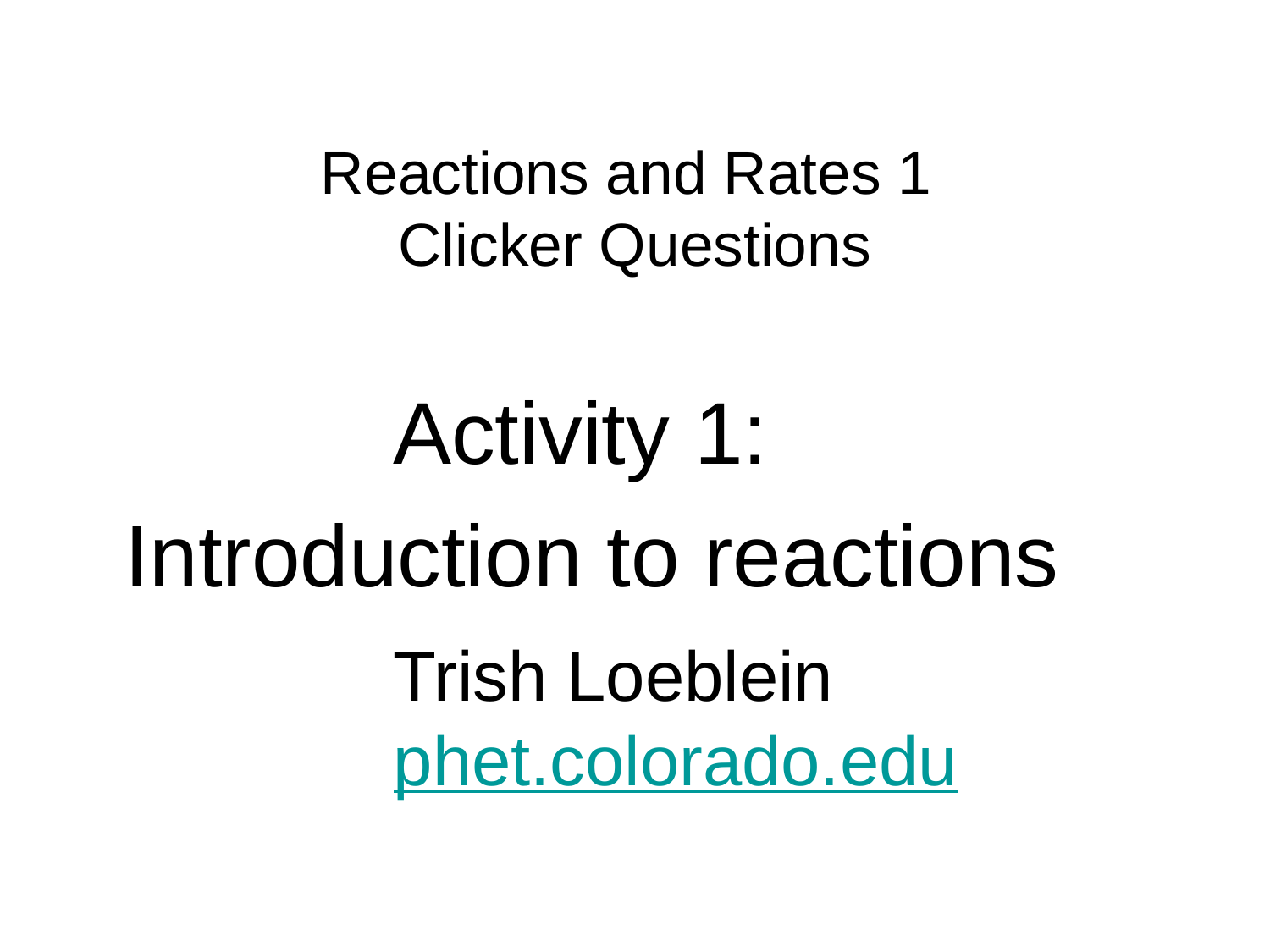

# Reactions and Rates 1 Clicker Questions
Activity 1:
Introduction to reactions
Trish Loeblein phet.colorado.edu